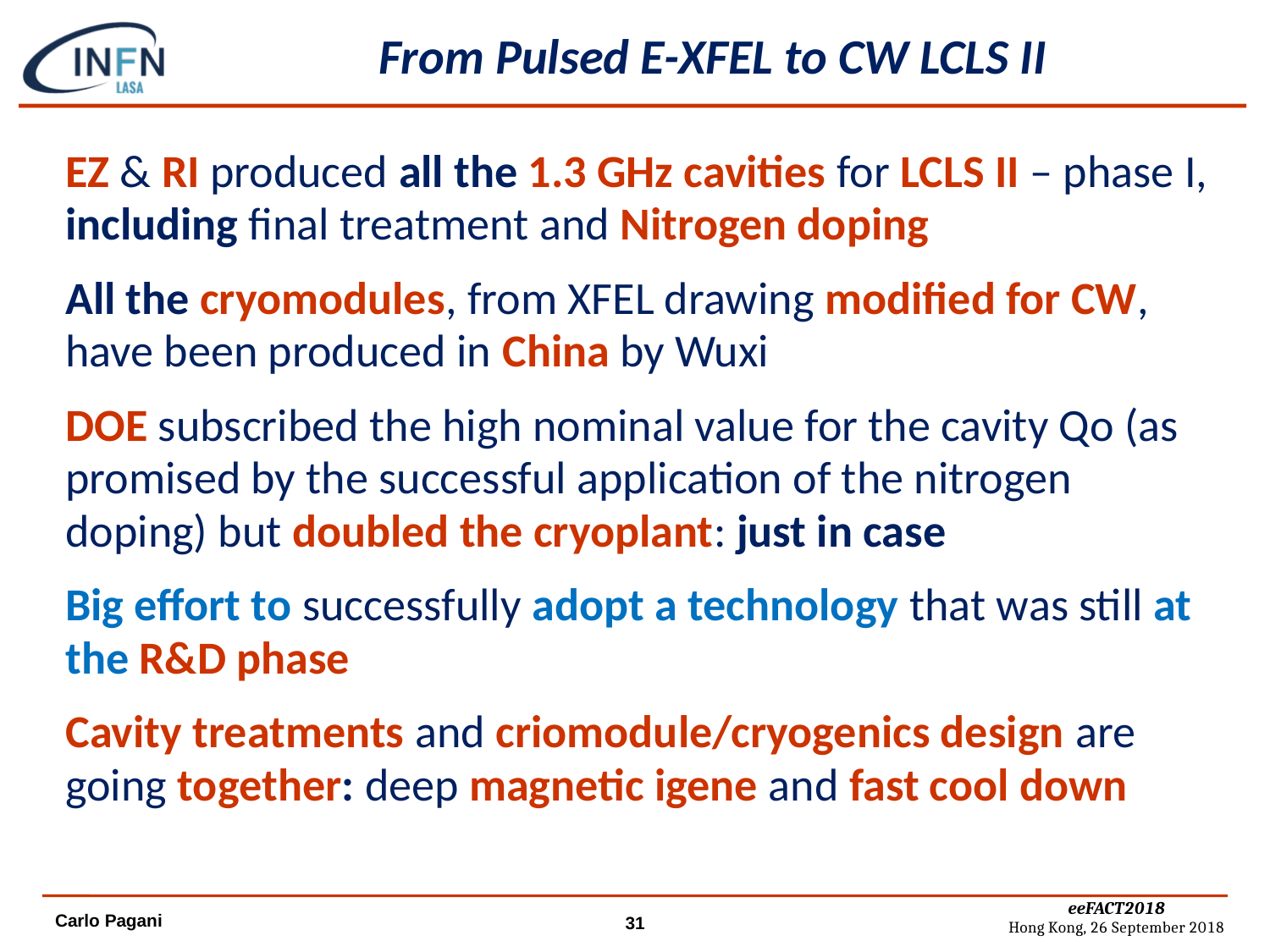

# From Pulsed E-XFEL to CW LCLS II
EZ & RI produced all the 1.3 GHz cavities for LCLS II – phase I, including final treatment and Nitrogen doping
All the cryomodules, from XFEL drawing modified for CW, have been produced in China by Wuxi
DOE subscribed the high nominal value for the cavity Qo (as promised by the successful application of the nitrogen doping) but doubled the cryoplant: just in case
Big effort to successfully adopt a technology that was still at the R&D phase
Cavity treatments and criomodule/cryogenics design are going together: deep magnetic igene and fast cool down
eeFACT2018
Hong Kong, 26 September 2018
Carlo Pagani
31